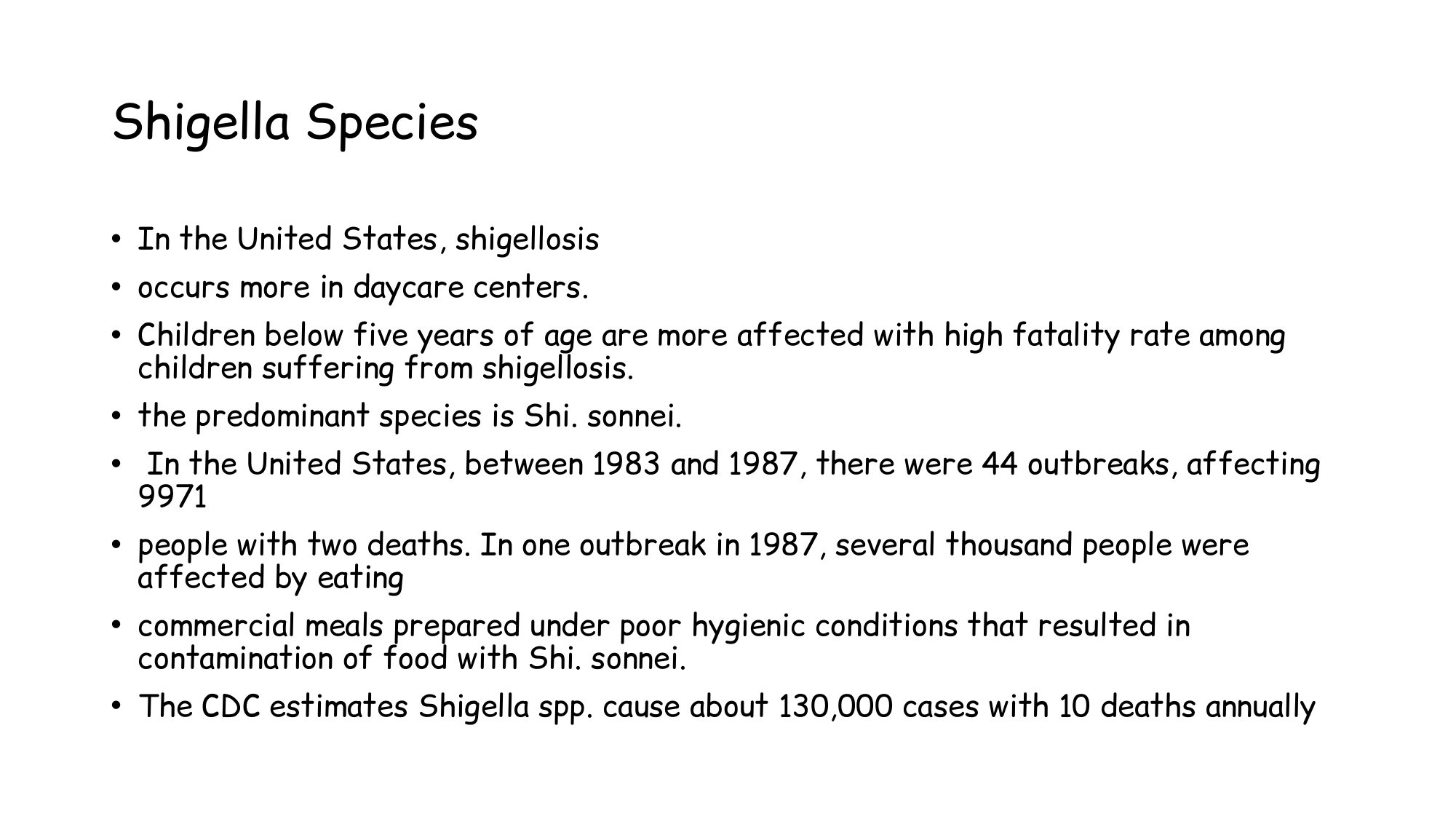

# Shigella Species
In the United States, shigellosis
occurs more in daycare centers.
Children below five years of age are more affected with high fatality rate among children suffering from shigellosis.
the predominant species is Shi. sonnei.
 In the United States, between 1983 and 1987, there were 44 outbreaks, affecting 9971
people with two deaths. In one outbreak in 1987, several thousand people were affected by eating
commercial meals prepared under poor hygienic conditions that resulted in contamination of food with Shi. sonnei.
The CDC estimates Shigella spp. cause about 130,000 cases with 10 deaths annually